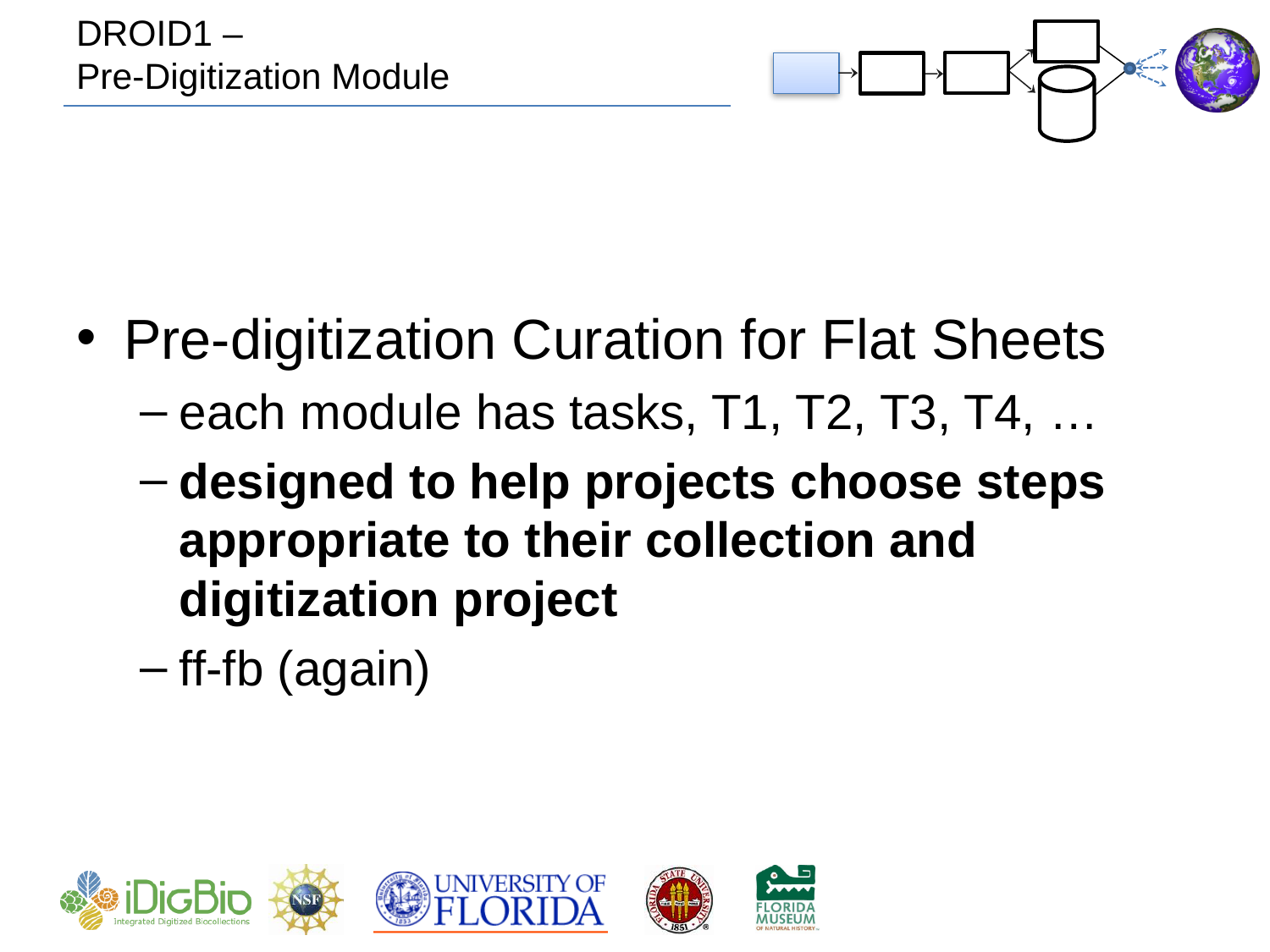

# DROID1 – Pre-Digitization Module
Pre-digitization Curation for Flat Sheets
each module has tasks, T1, T2, T3, T4, …
designed to help projects choose steps appropriate to their collection and digitization project
ff-fb (again)